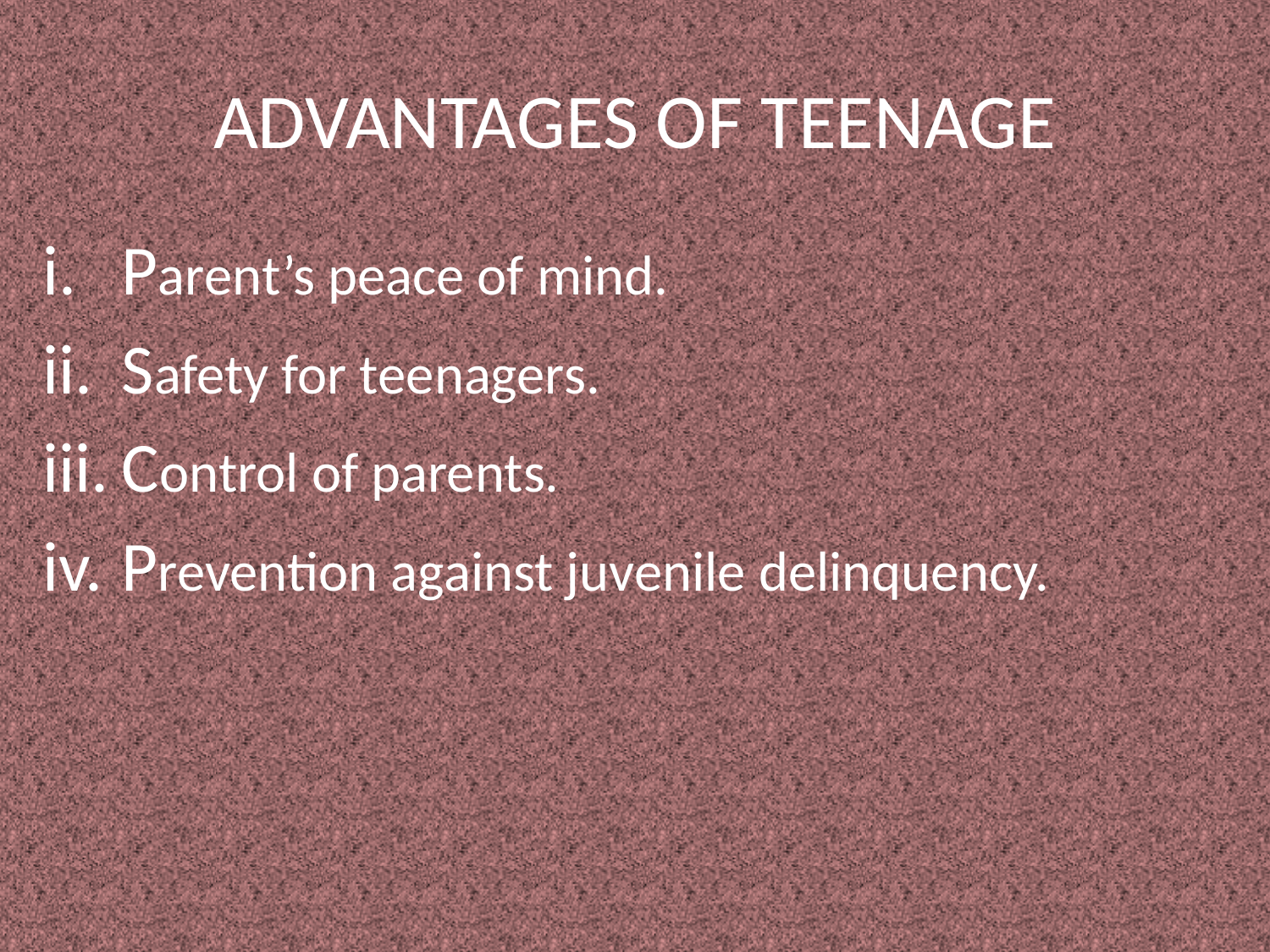

# ADVANTAGES OF TEENAGE
Parent’s peace of mind.
Safety for teenagers.
Control of parents.
Prevention against juvenile delinquency.